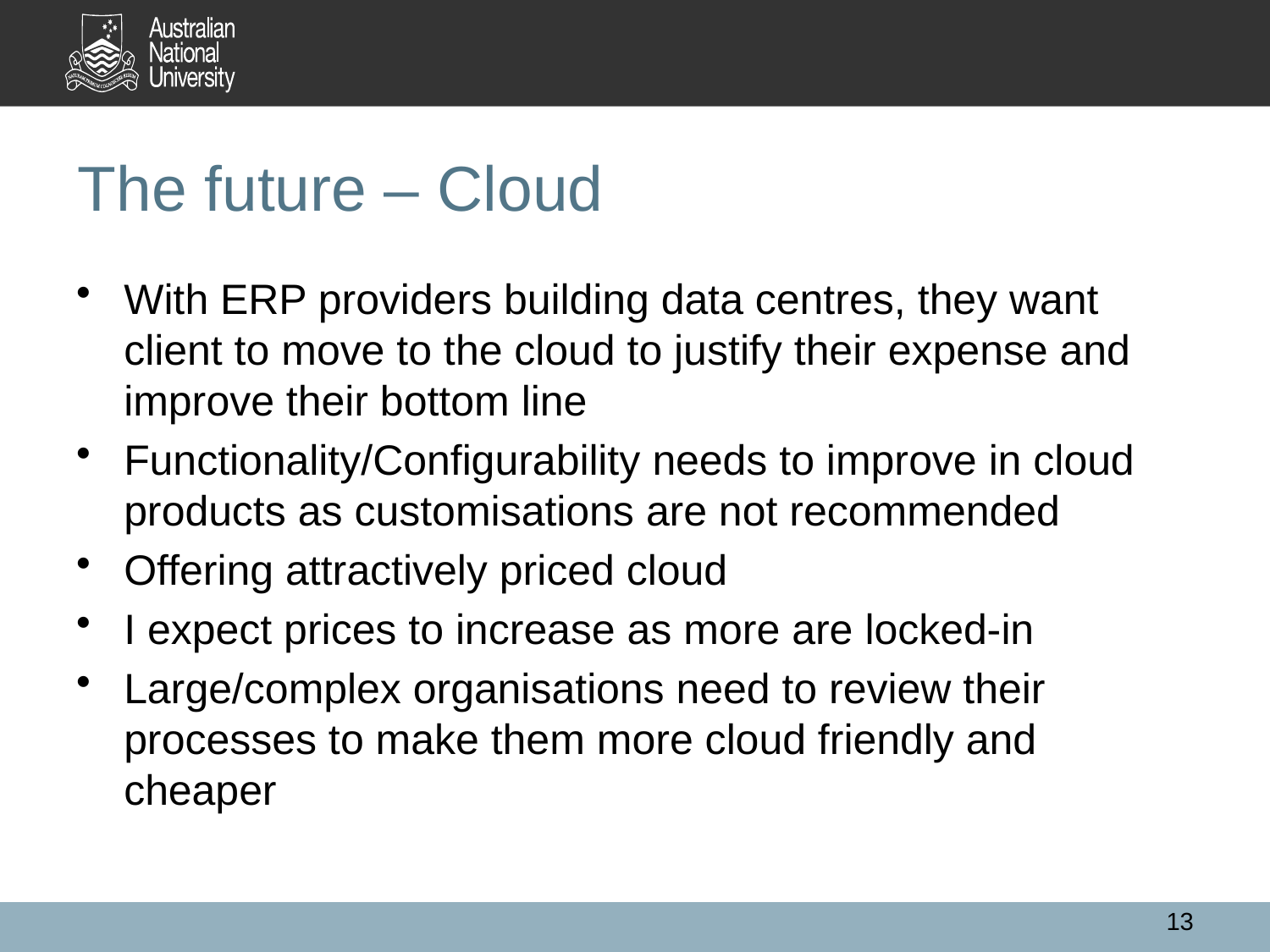

# The future – Cloud
With ERP providers building data centres, they want client to move to the cloud to justify their expense and improve their bottom line
Functionality/Configurability needs to improve in cloud products as customisations are not recommended
Offering attractively priced cloud
I expect prices to increase as more are locked-in
Large/complex organisations need to review their processes to make them more cloud friendly and cheaper
13